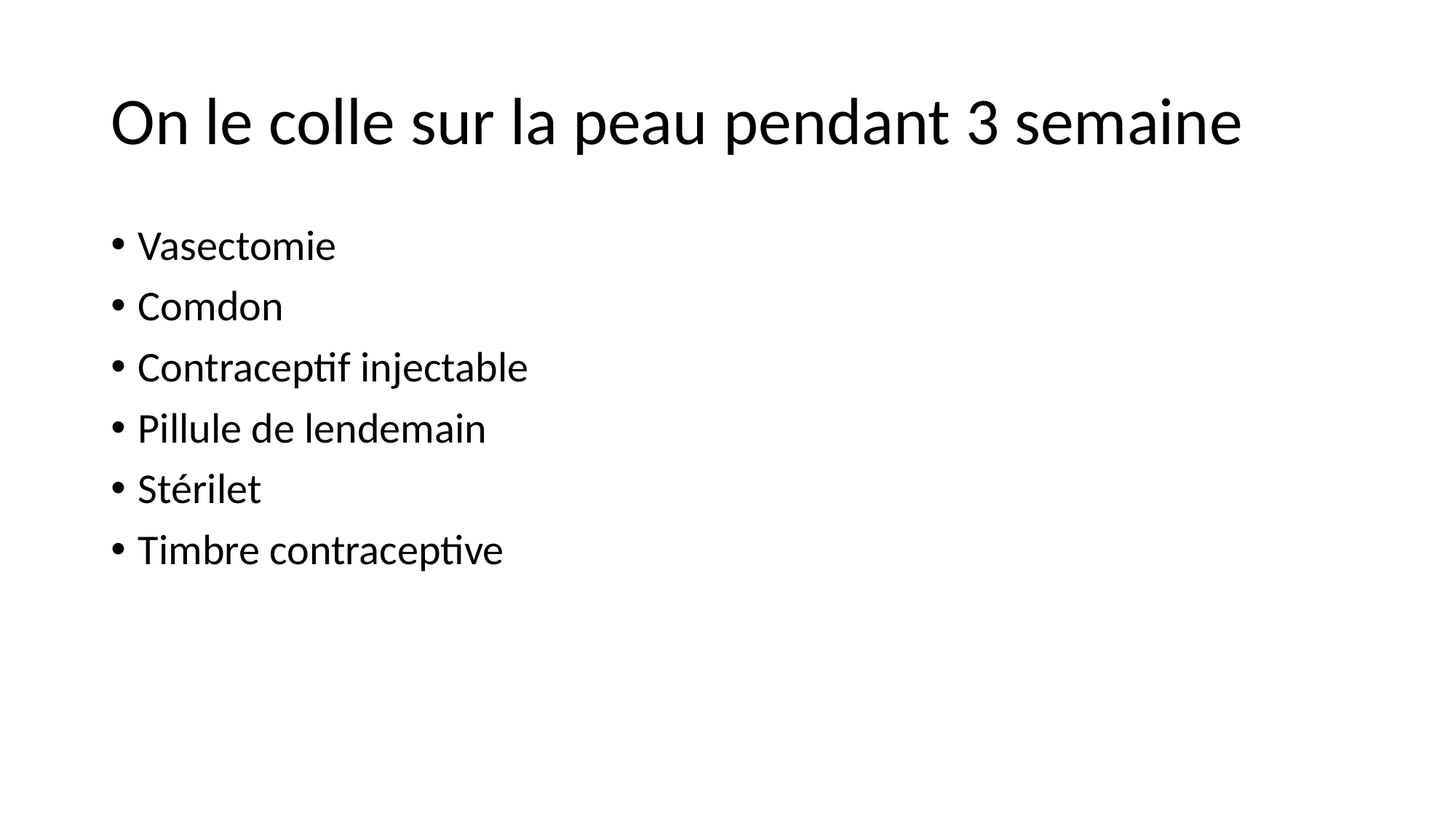

# On le colle sur la peau pendant 3 semaine
Vasectomie
Comdon
Contraceptif injectable
Pillule de lendemain
Stérilet
Timbre contraceptive